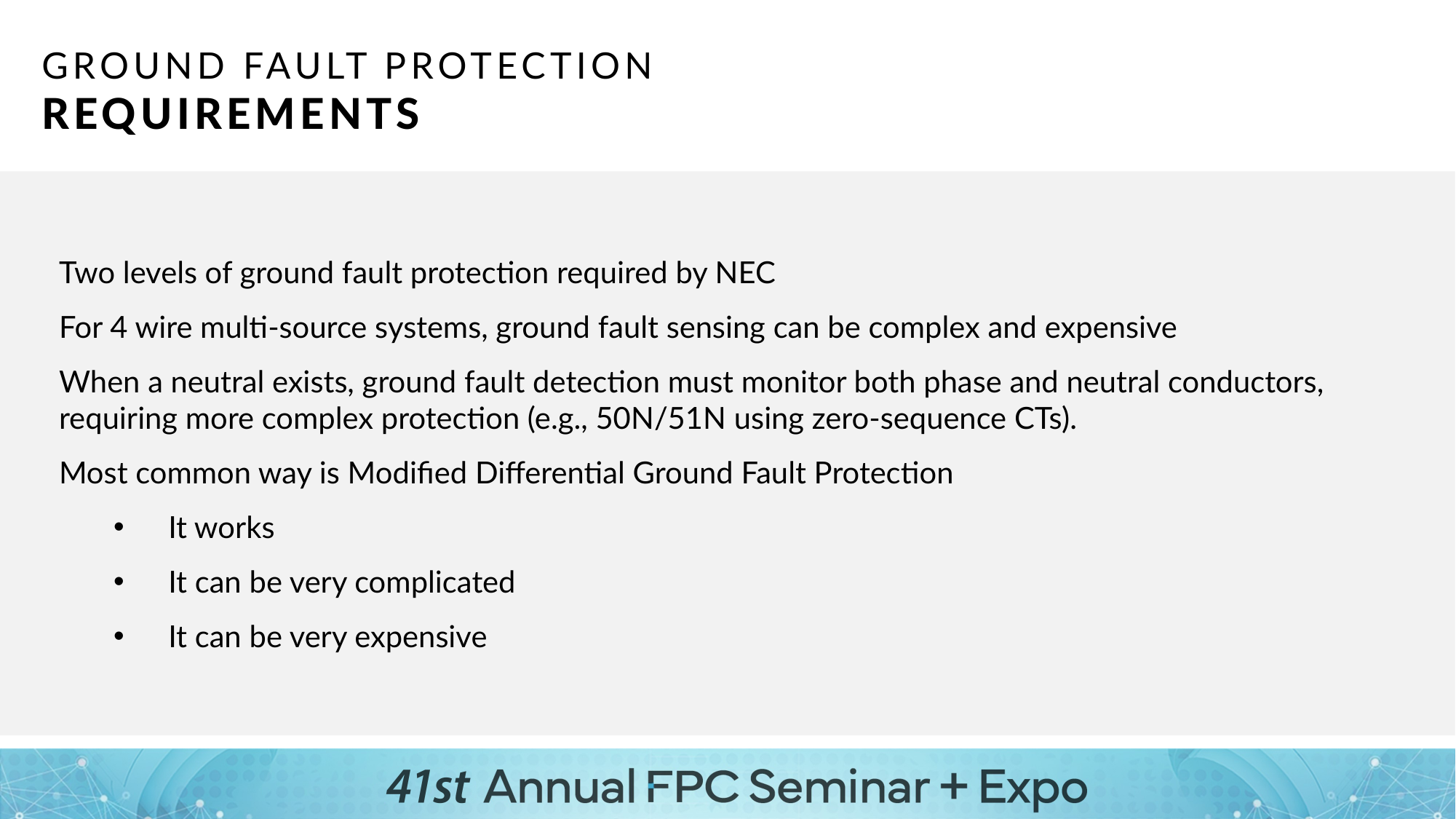

GROUND FAULT PROTECTION
REQUIREMENTS

Two levels of ground fault protection required by NEC
For 4 wire multi-source systems, ground fault sensing can be complex and expensive
When a neutral exists, ground fault detection must monitor both phase and neutral conductors, requiring more complex protection (e.g., 50N/51N using zero-sequence CTs).
Most common way is Modified Differential Ground Fault Protection
It works
It can be very complicated
It can be very expensive